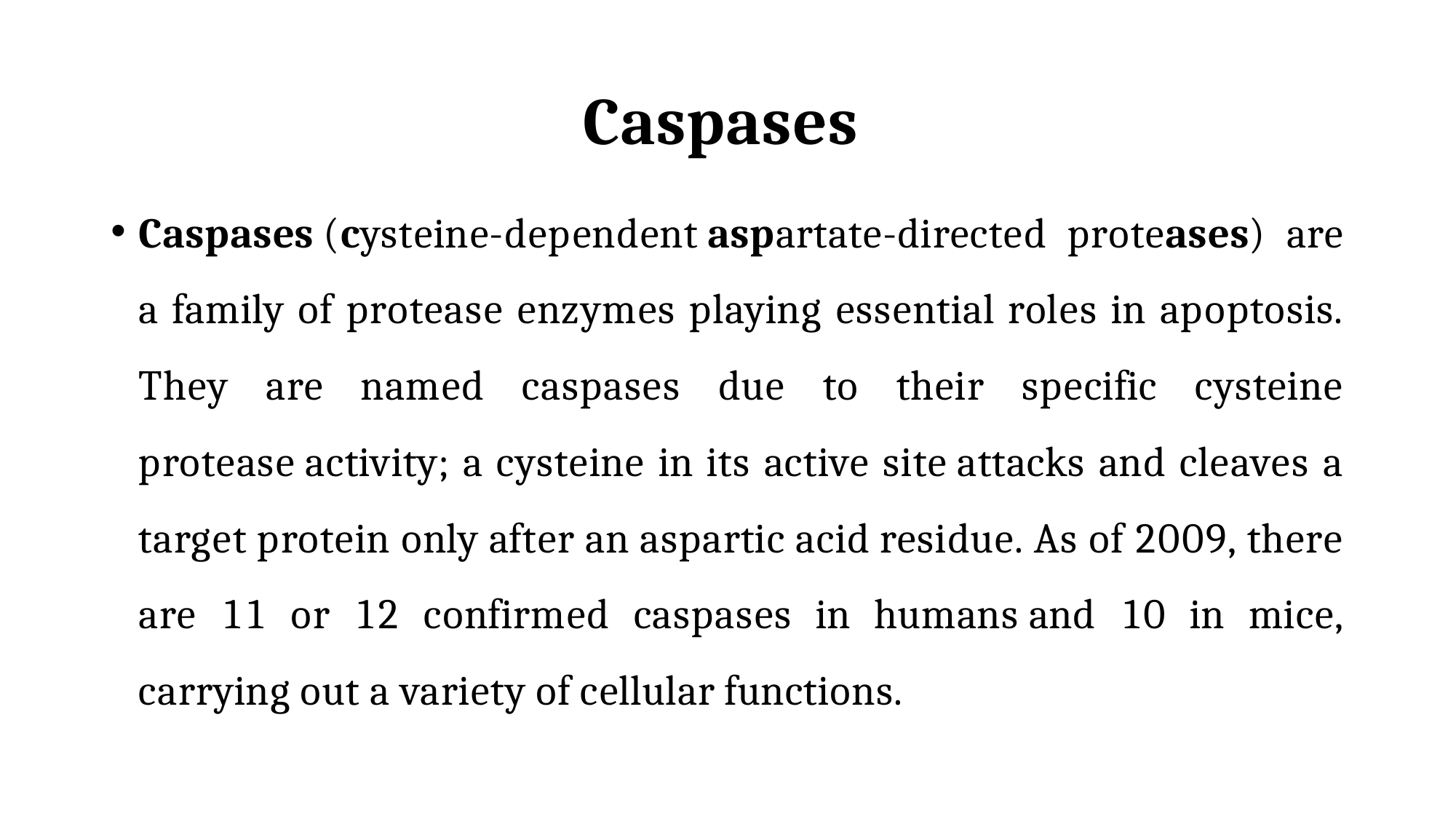

# Caspases
Caspases (cysteine-dependent aspartate-directed proteases) are a family of protease enzymes playing essential roles in apoptosis. They are named caspases due to their specific cysteine protease activity; a cysteine in its active site attacks and cleaves a target protein only after an aspartic acid residue. As of 2009, there are 11 or 12 confirmed caspases in humans and 10 in mice, carrying out a variety of cellular functions.